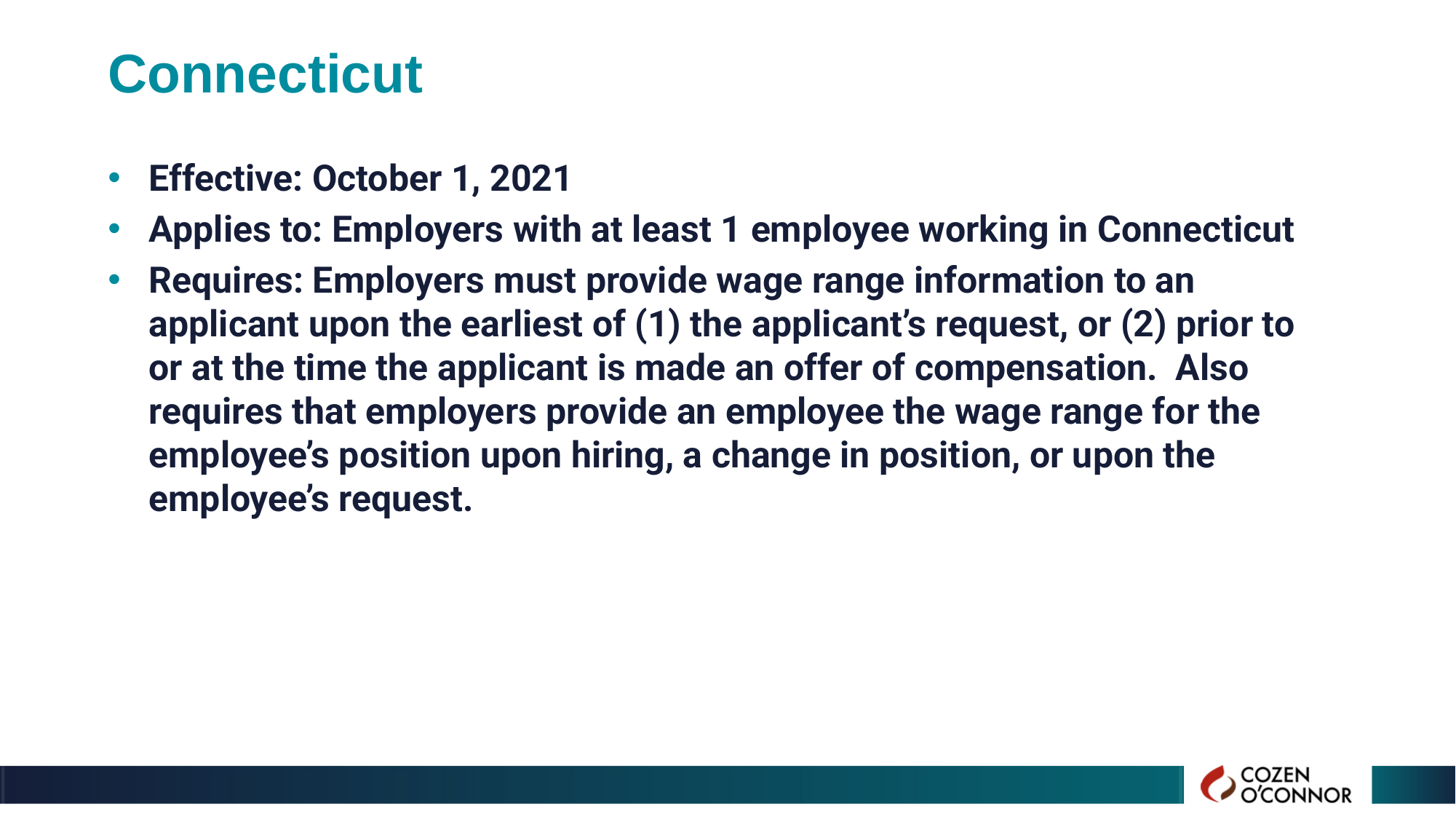

# Connecticut
Effective: October 1, 2021
Applies to: Employers with at least 1 employee working in Connecticut
Requires: Employers must provide wage range information to an applicant upon the earliest of (1) the applicant’s request, or (2) prior to or at the time the applicant is made an offer of compensation.  Also requires that employers provide an employee the wage range for the employee’s position upon hiring, a change in position, or upon the employee’s request.